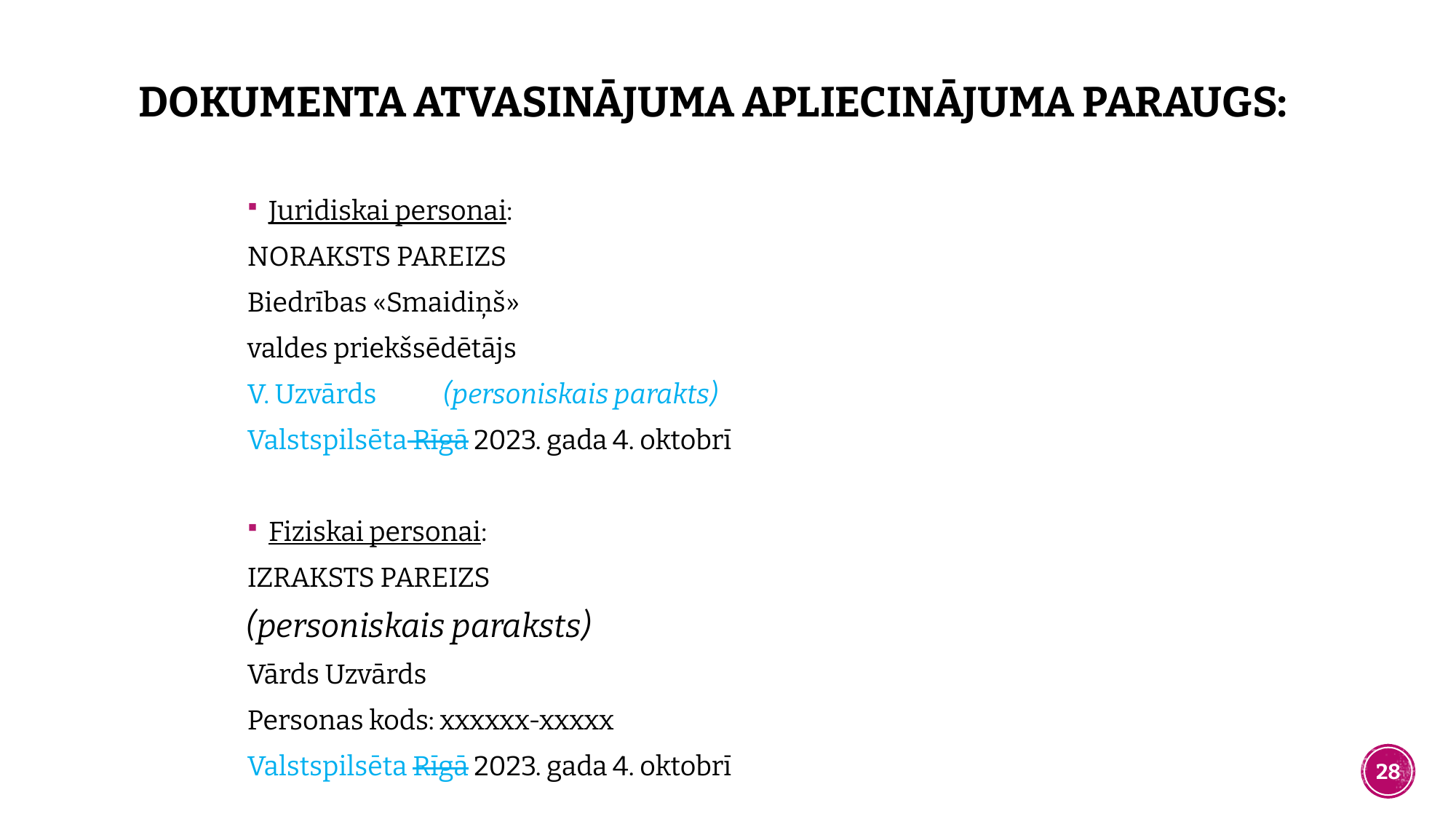

# Dokumenta atvasinājuma apliecinājuma paraugs:
Juridiskai personai:
NORAKSTS PAREIZS
Biedrības «Smaidiņš»
valdes priekšsēdētājs
V. Uzvārds	(personiskais parakts)
Valstspilsēta Rīgā 2023. gada 4. oktobrī

Fiziskai personai:
IZRAKSTS PAREIZS
(personiskais paraksts)
Vārds Uzvārds
Personas kods: xxxxxx-xxxxx
Valstspilsēta Rīgā 2023. gada 4. oktobrī
28